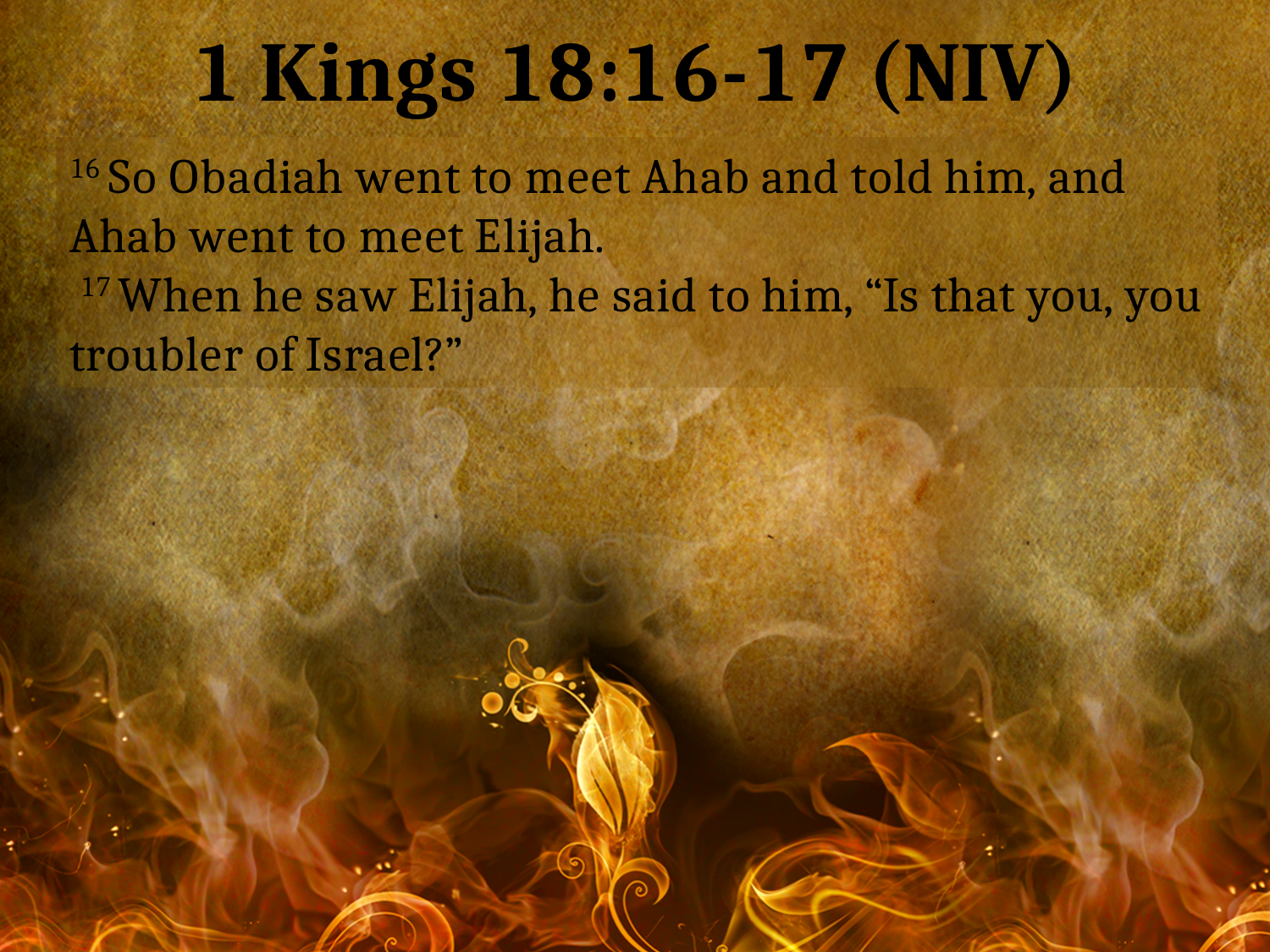

1 Kings 18:16-17 (NIV)
16 So Obadiah went to meet Ahab and told him, and Ahab went to meet Elijah.
 17 When he saw Elijah, he said to him, “Is that you, you troubler of Israel?”